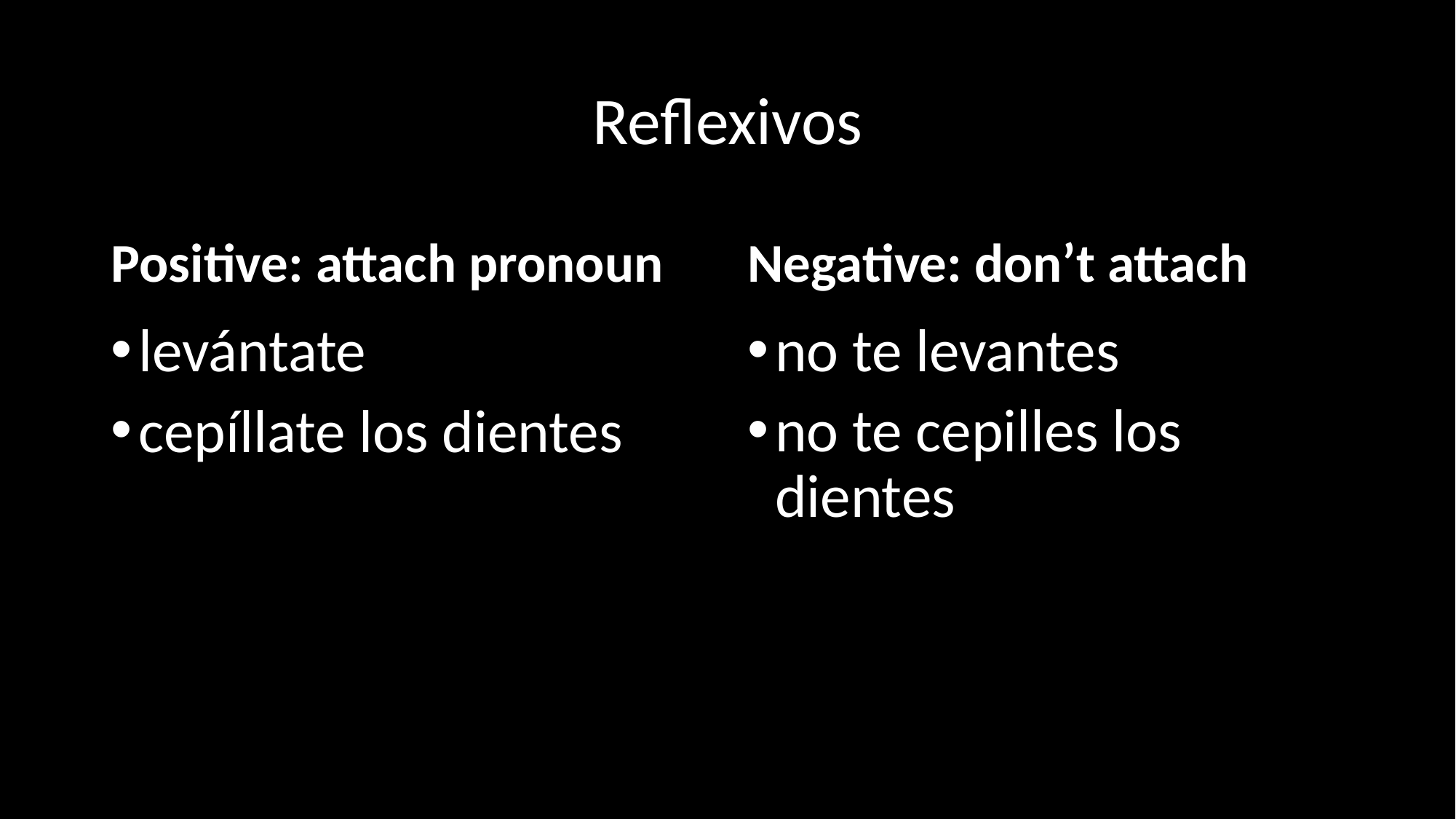

# Reflexivos
Positive: attach pronoun
Negative: don’t attach
levántate
cepíllate los dientes

no te levantes
no te cepilles los dientes